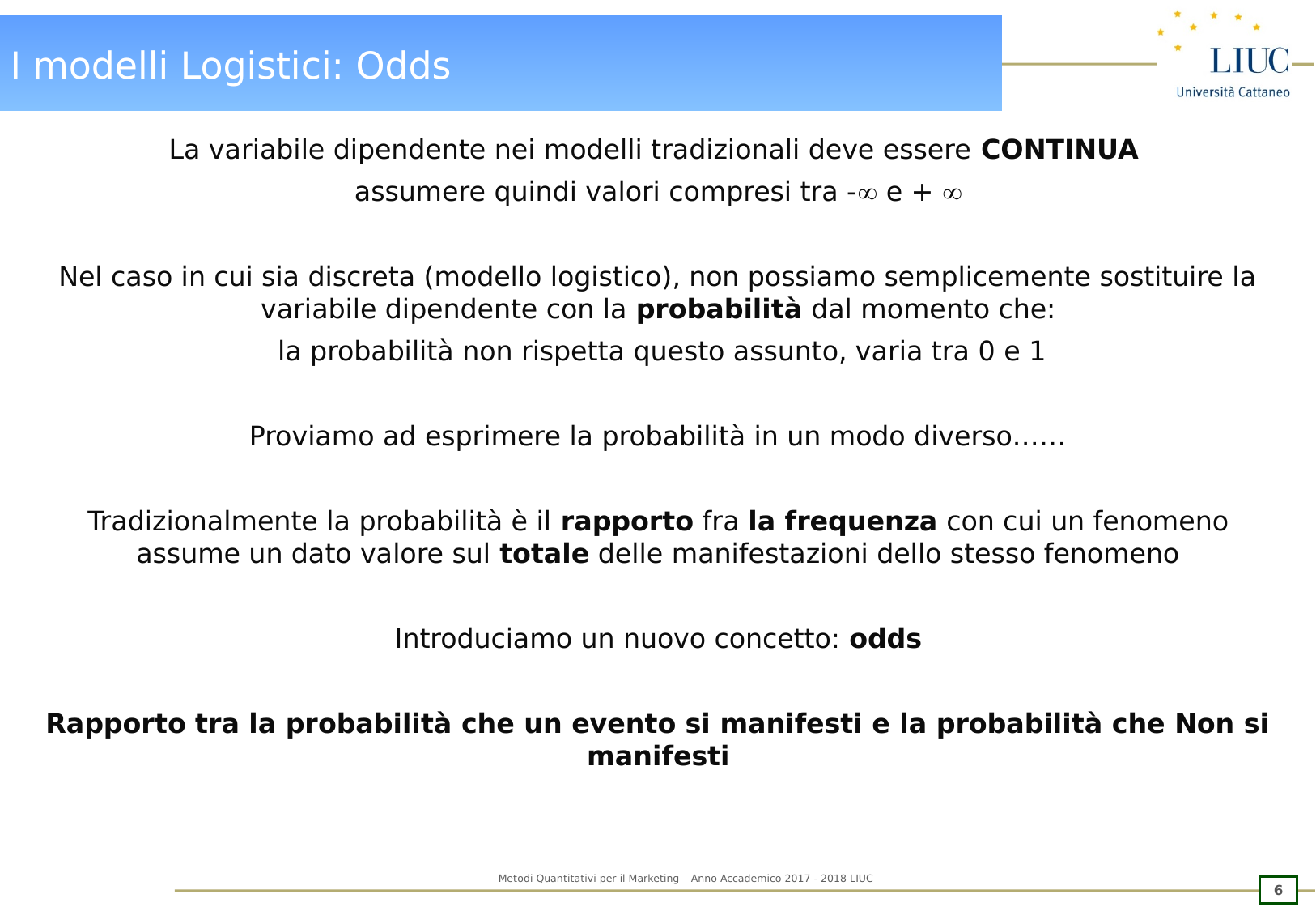

# I modelli Logistici: Odds
La variabile dipendente nei modelli tradizionali deve essere CONTINUA
assumere quindi valori compresi tra -∞ e + ∞

Nel caso in cui sia discreta (modello logistico), non possiamo semplicemente sostituire la variabile dipendente con la probabilità dal momento che:
 la probabilità non rispetta questo assunto, varia tra 0 e 1

Proviamo ad esprimere la probabilità in un modo diverso……

Tradizionalmente la probabilità è il rapporto fra la frequenza con cui un fenomeno assume un dato valore sul totale delle manifestazioni dello stesso fenomeno

Introduciamo un nuovo concetto: odds

Rapporto tra la probabilità che un evento si manifesti e la probabilità che Non si manifesti